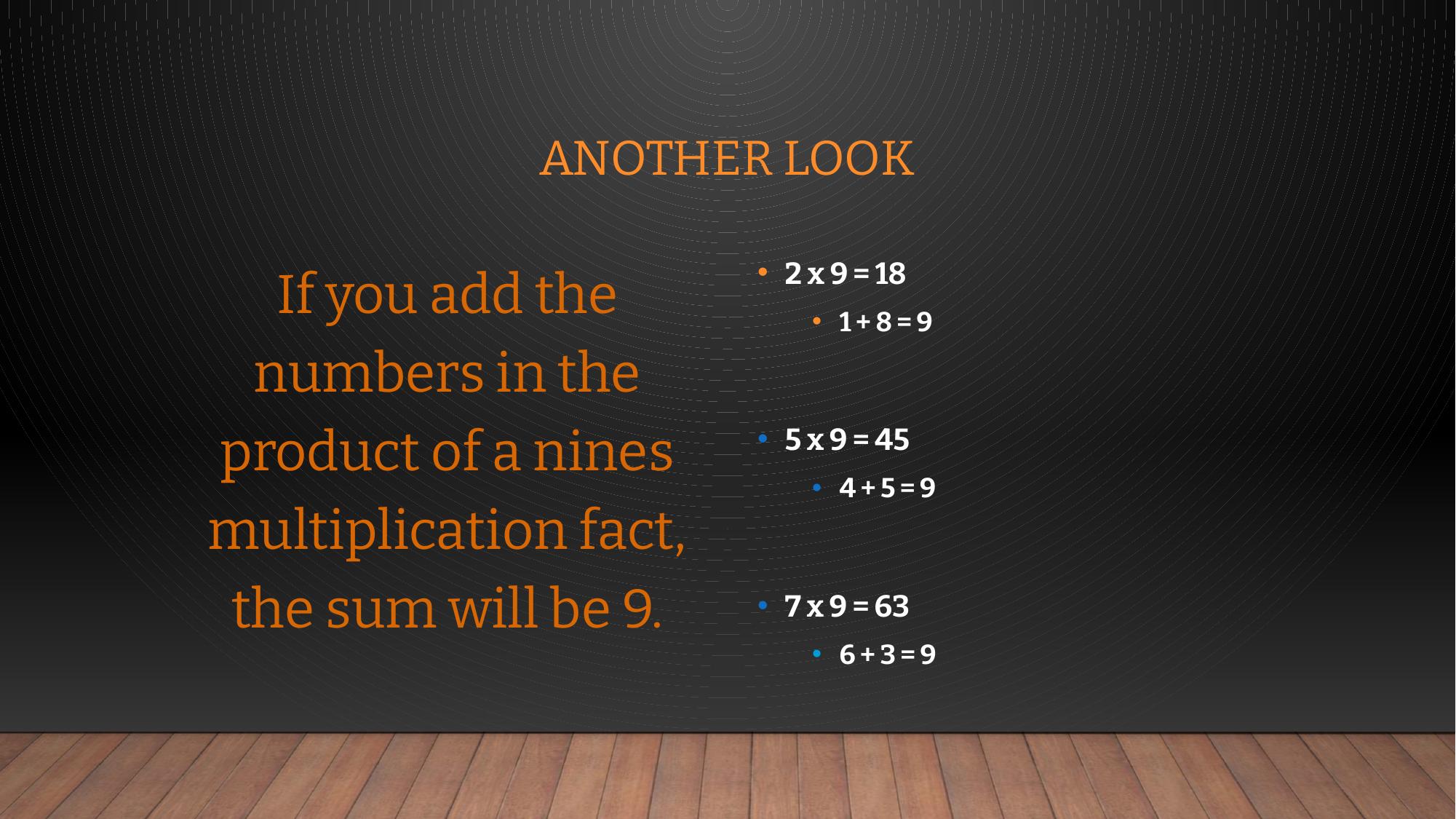

# Another Look
If you add the numbers in the product of a nines multiplication fact, the sum will be 9.
2 x 9 = 18
1 + 8 = 9

5 x 9 = 45
4 + 5 = 9

7 x 9 = 63
6 + 3 = 9